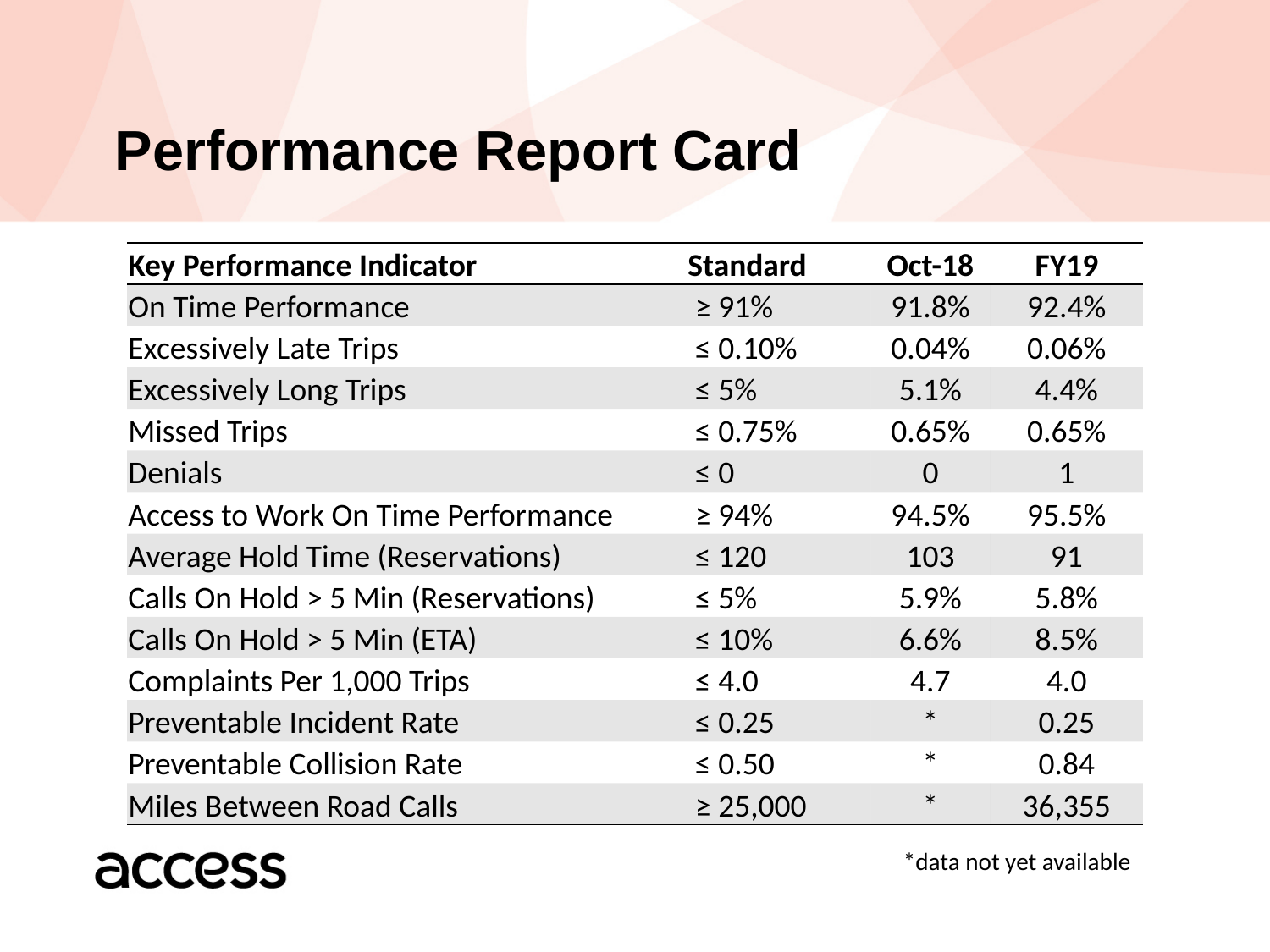

# Performance Report Card
| Key Performance Indicator | Standard | Oct-18 | FY19 |
| --- | --- | --- | --- |
| On Time Performance | ≥ 91% | 91.8% | 92.4% |
| Excessively Late Trips | ≤ 0.10% | 0.04% | 0.06% |
| Excessively Long Trips | ≤ 5% | 5.1% | 4.4% |
| Missed Trips | ≤ 0.75% | 0.65% | 0.65% |
| Denials | ≤ 0 | 0 | 1 |
| Access to Work On Time Performance | ≥ 94% | 94.5% | 95.5% |
| Average Hold Time (Reservations) | ≤ 120 | 103 | 91 |
| Calls On Hold > 5 Min (Reservations) | ≤ 5% | 5.9% | 5.8% |
| Calls On Hold > 5 Min (ETA) | ≤ 10% | 6.6% | 8.5% |
| Complaints Per 1,000 Trips | ≤ 4.0 | 4.7 | 4.0 |
| Preventable Incident Rate | ≤ 0.25 | \* | 0.25 |
| Preventable Collision Rate | ≤ 0.50 | \* | 0.84 |
| Miles Between Road Calls | ≥ 25,000 | \* | 36,355 |
*data not yet available